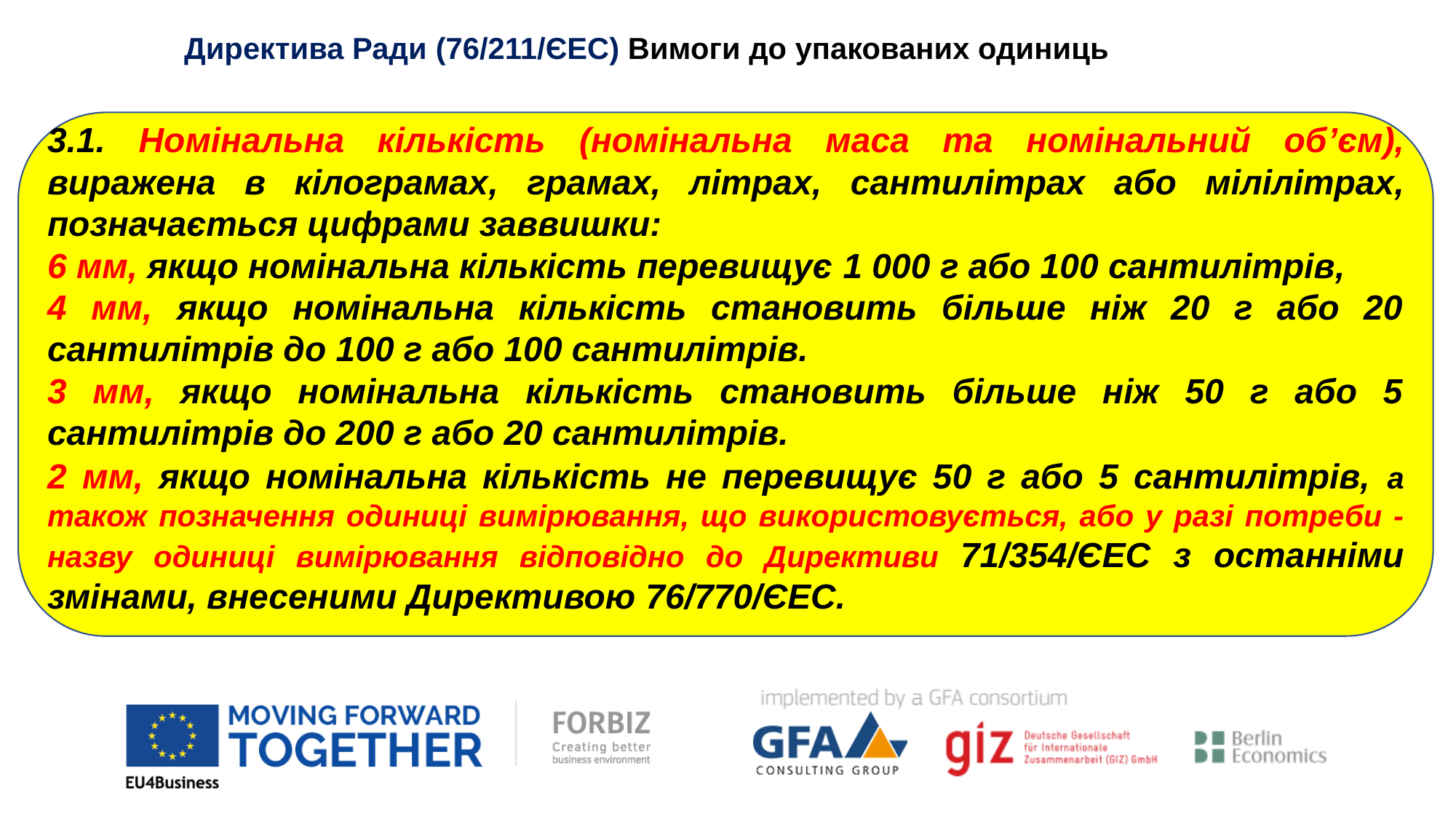

Директива Ради (76/211/ЄEC) Вимоги до упакованих одиниць

3.1. Номінальна кількість (номінальна маса та номінальний об’єм), виражена в кілограмах, грамах, літрах, сантилітрах або мілілітрах, позначається цифрами заввишки:
6 мм, якщо номінальна кількість перевищує 1 000 г або 100 сантилітрів,
4 мм, якщо номінальна кількість становить більше ніж 20 г або 20 сантилітрів до 100 г або 100 сантилітрів.
3 мм, якщо номінальна кількість становить більше ніж 50 г або 5 сантилітрів до 200 г або 20 сантилітрів.
2 мм, якщо номінальна кількість не перевищує 50 г або 5 сантилітрів, а також позначення одиниці вимірювання, що використовується, або у разі потреби - назву одиниці вимірювання відповідно до Директиви 71/354/ЄEC з останніми змінами, внесеними Директивою 76/770/ЄEC.